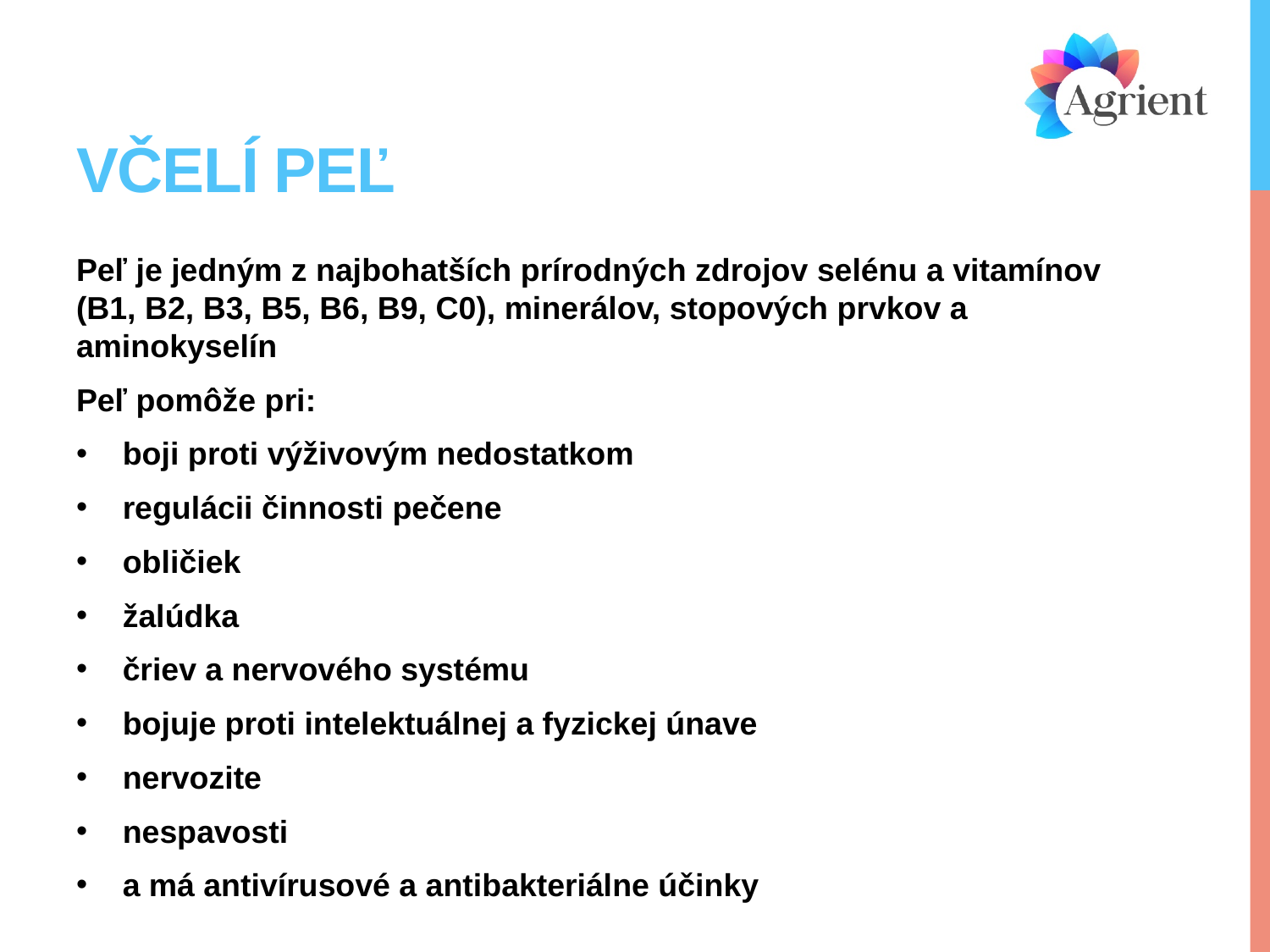

# Včelí peľ
Peľ je jedným z najbohatších prírodných zdrojov selénu a vitamínov (B1, B2, B3, B5, B6, B9, C0), minerálov, stopových prvkov a aminokyselín
Peľ pomôže pri:
boji proti výživovým nedostatkom
regulácii činnosti pečene
obličiek
žalúdka
čriev a nervového systému
bojuje proti intelektuálnej a fyzickej únave
nervozite
nespavosti
a má antivírusové a antibakteriálne účinky